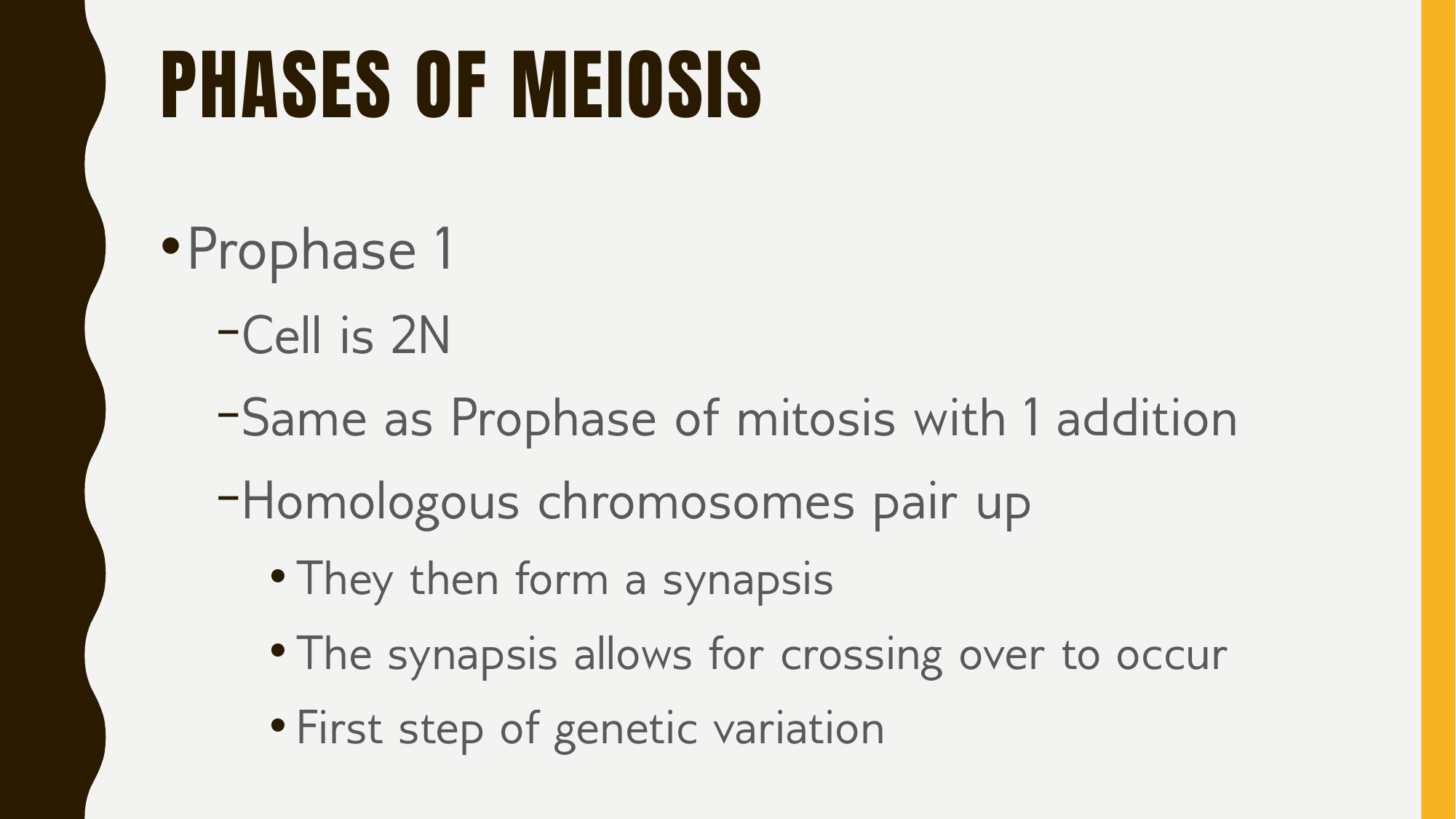

# Phases of Meiosis
Prophase 1
Cell is 2N
Same as Prophase of mitosis with 1 addition
Homologous chromosomes pair up
They then form a synapsis
The synapsis allows for crossing over to occur
First step of genetic variation